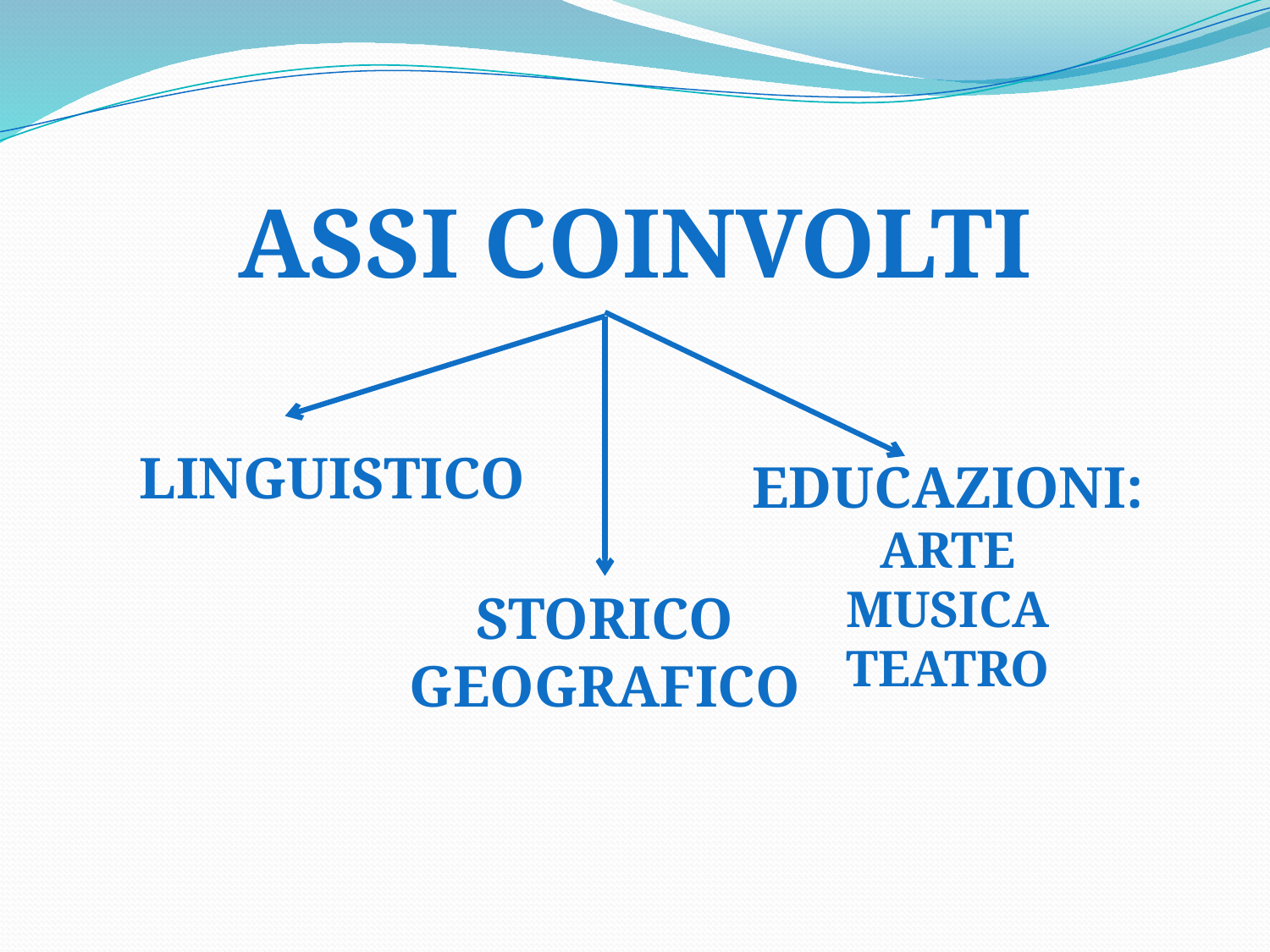

Assi coinvolti
linguistico
Educazioni:
Arte
Musica
teatro
Storico
geografico